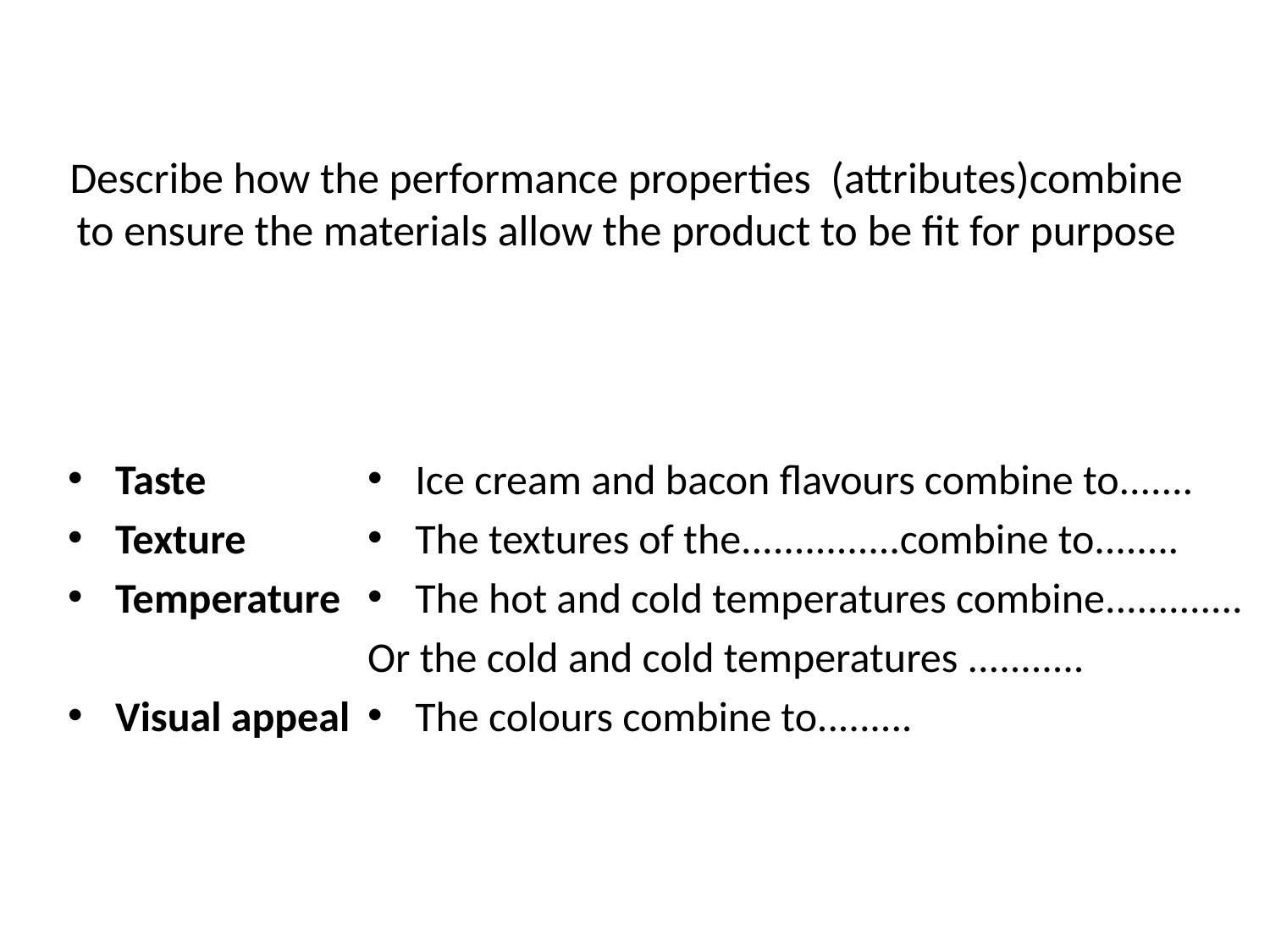

# Describe how the performance properties  (attributes)combine to ensure the materials allow the product to be fit for purpose
Taste
Texture
Temperature

Visual appeal

Ice cream and bacon flavours combine to.......
The textures of the...............combine to........
The hot and cold temperatures combine.............
Or the cold and cold temperatures ...........
The colours combine to.........